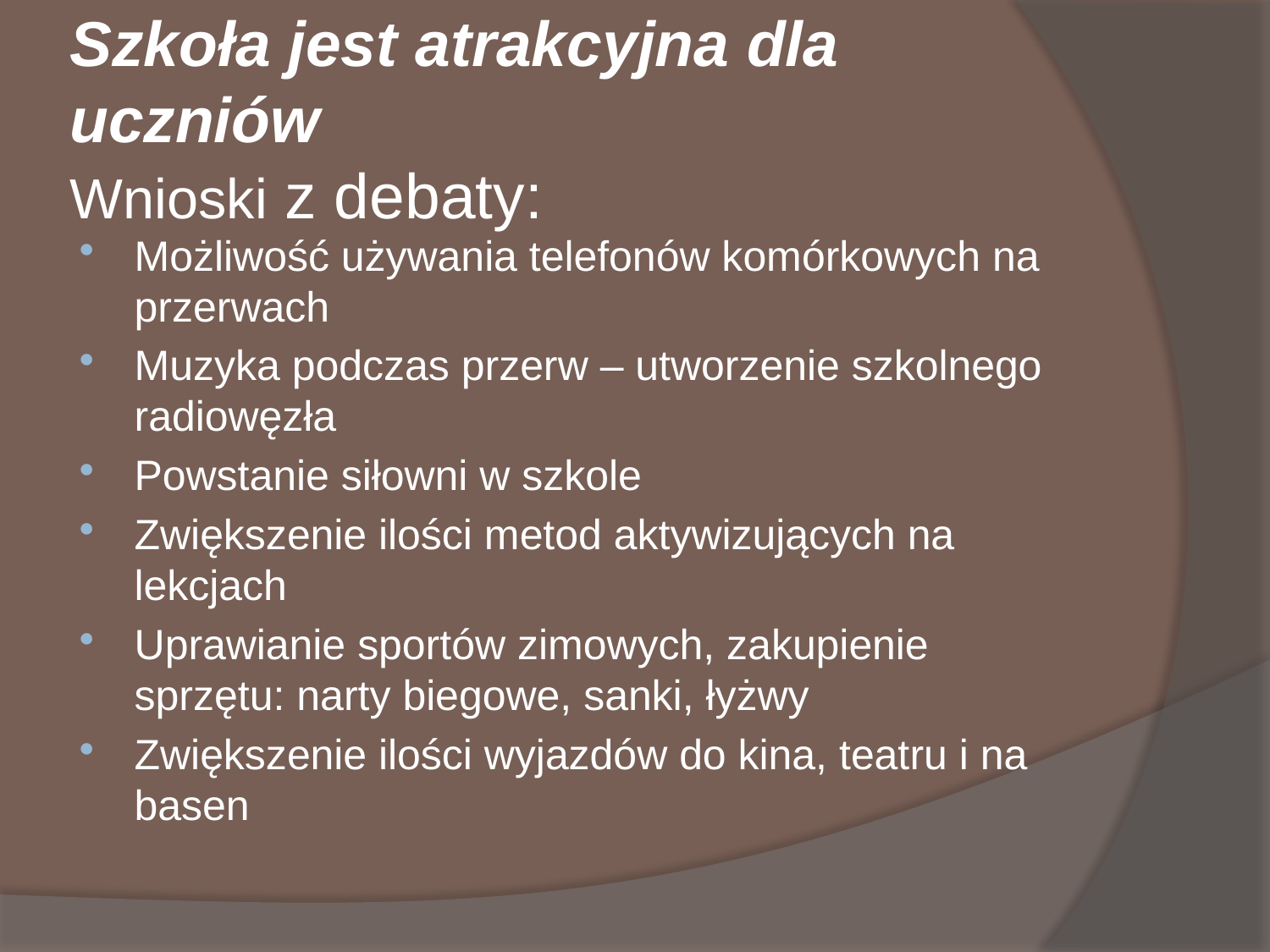

# Szkoła jest atrakcyjna dla uczniów Wnioski z debaty:
Możliwość używania telefonów komórkowych na przerwach
Muzyka podczas przerw – utworzenie szkolnego radiowęzła
Powstanie siłowni w szkole
Zwiększenie ilości metod aktywizujących na lekcjach
Uprawianie sportów zimowych, zakupienie sprzętu: narty biegowe, sanki, łyżwy
Zwiększenie ilości wyjazdów do kina, teatru i na basen